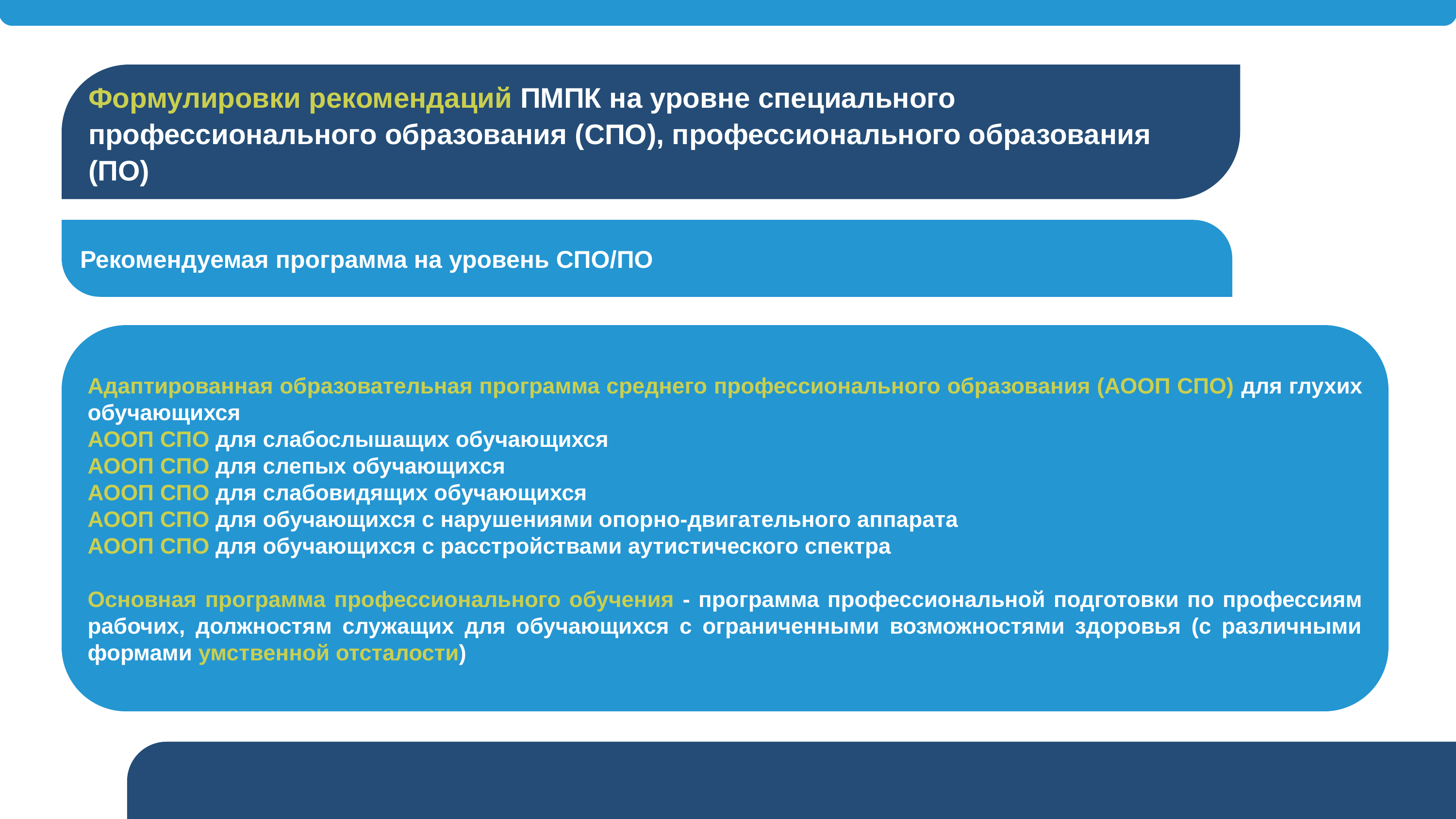

Формулировки рекомендаций ПМПК на уровне специального профессионального образования (СПО), профессионального образования (ПО)

Рекомендуемая программа на уровень СПО/ПО

Адаптированная образовательная программа среднего профессионального образования (АООП СПО) для глухих обучающихся
АООП СПО для слабослышащих обучающихся
АООП СПО для слепых обучающихся
АООП СПО для слабовидящих обучающихся
АООП СПО для обучающихся с нарушениями опорно-двигательного аппарата
АООП СПО для обучающихся с расстройствами аутистического спектра

Основная программа профессионального обучения - программа профессиональной подготовки по профессиям рабочих, должностям служащих для обучающихся с ограниченными возможностями здоровья (с различными формами умственной отсталости)

...